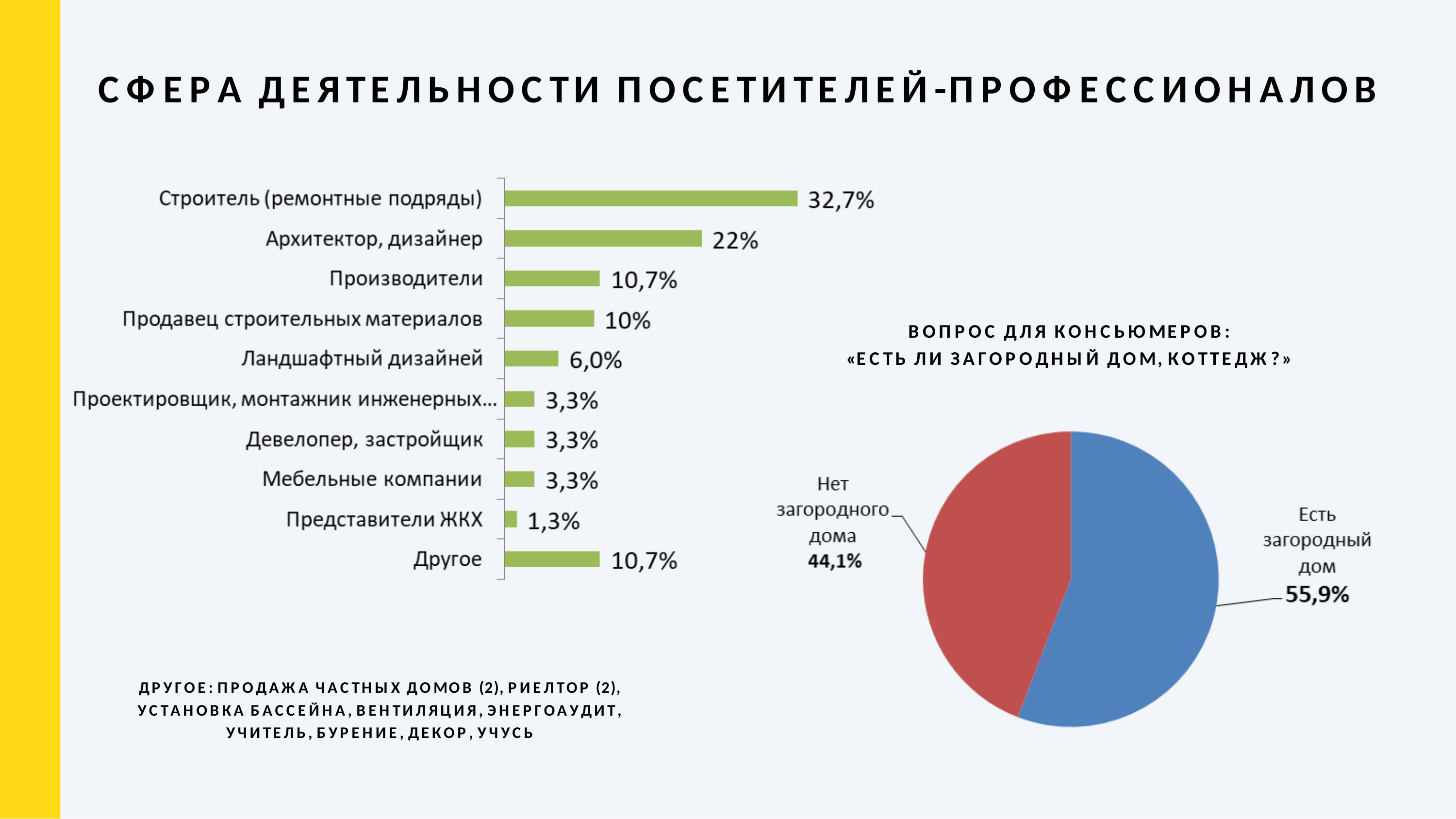

# СФЕРА ДЕЯТЕЛЬНОСТИ ПОСЕТИТЕЛЕЙ-ПРОФЕССИОНАЛОВ

ВОПРОС ДЛЯ КОНСЬЮМЕРОВ:
«ЕСТЬ ЛИ ЗАГОРОДНЫЙ ДОМ, КОТТЕДЖ?»

ДРУГОЕ: ПРОДАЖА ЧАСТНЫХ ДОМОВ (2), РИЕЛТОР (2), УСТАНОВКА БАССЕЙНА, ВЕНТИЛЯЦИЯ, ЭНЕРГОАУДИТ, УЧИТЕЛЬ, БУРЕНИЕ, ДЕКОР, УЧУСЬ